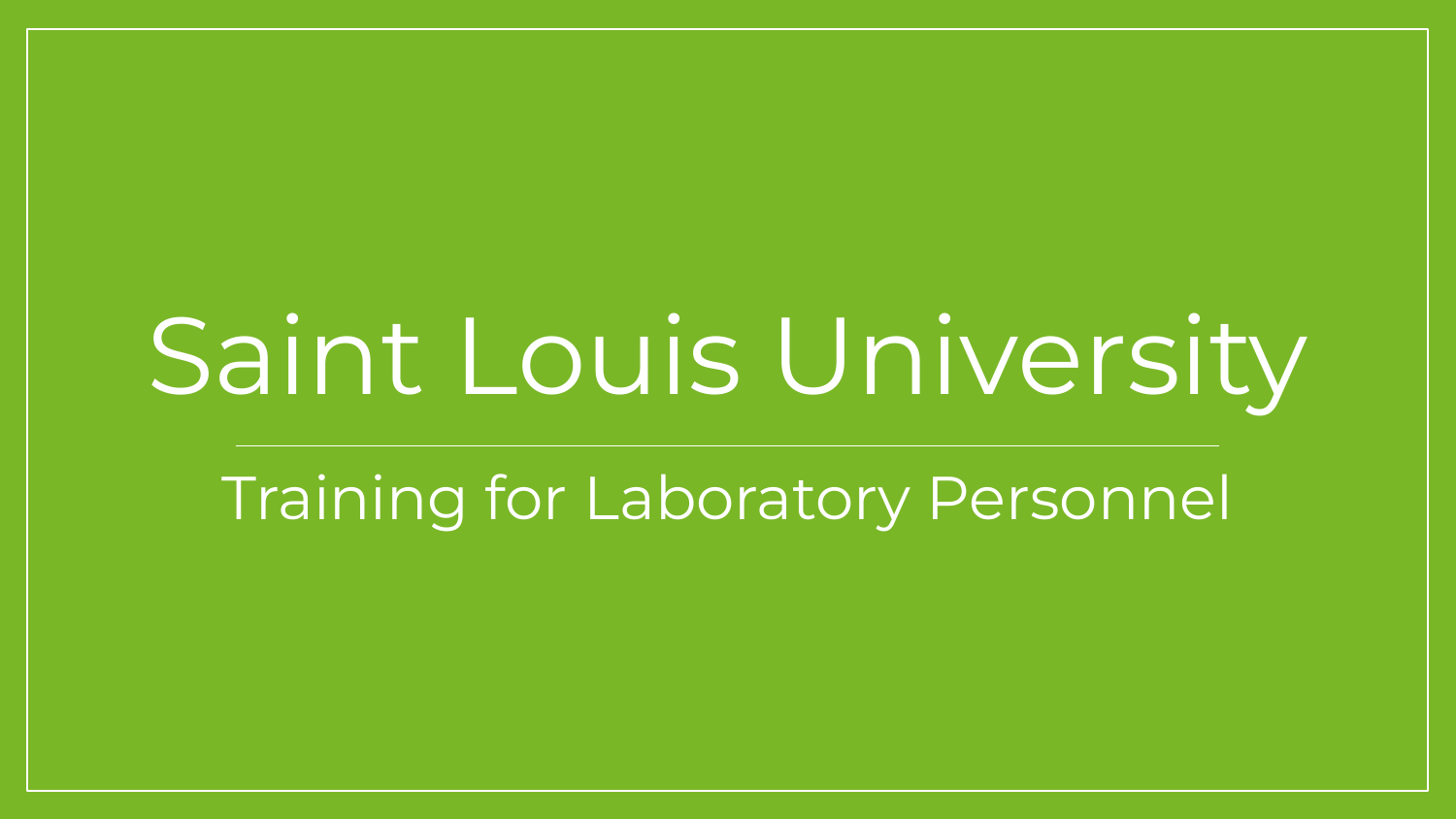

# Saint Louis University

Training for Laboratory Personnel